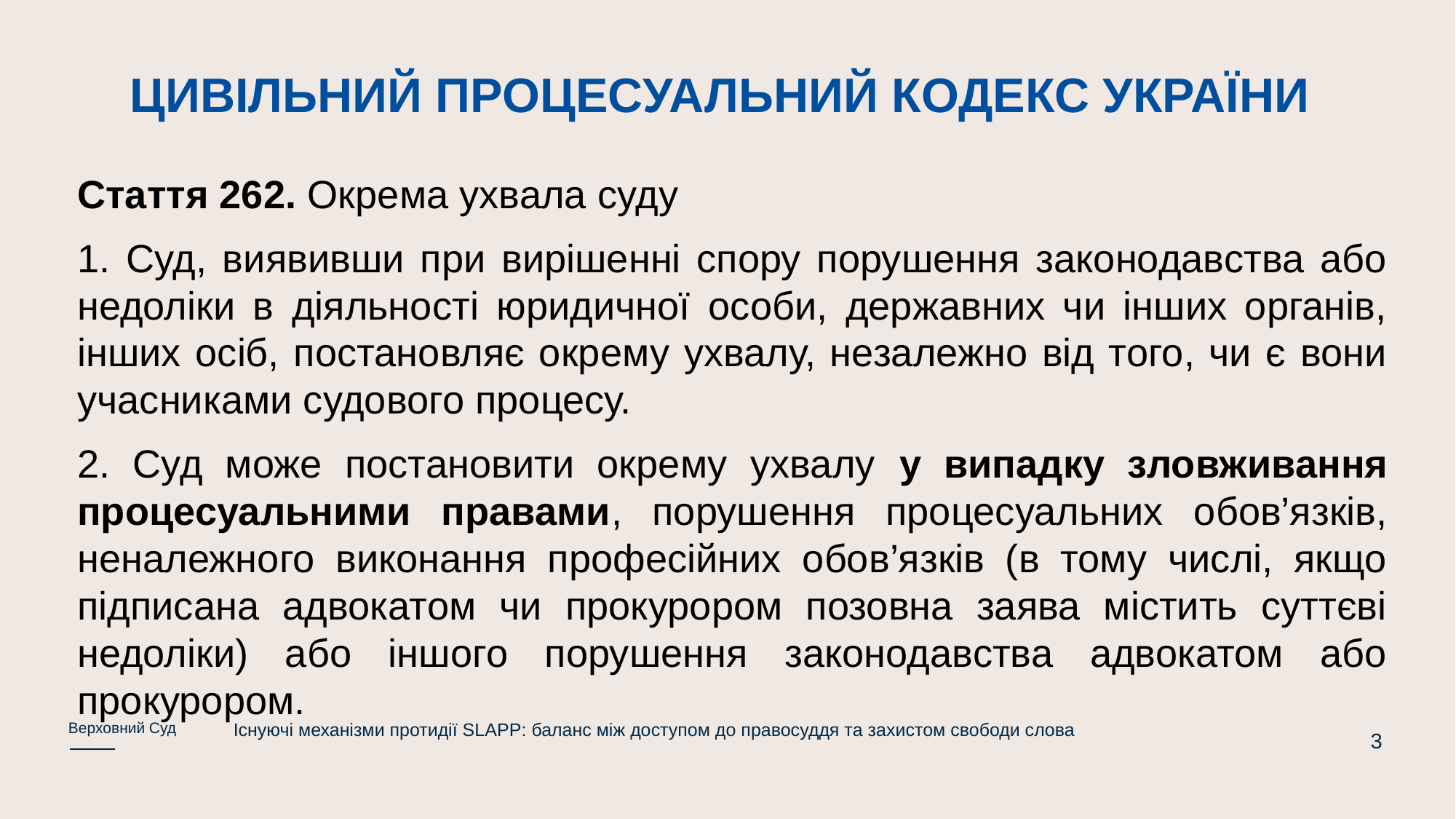

# ЦИВІЛЬНИЙ ПРОЦЕСУАЛЬНИЙ КОДЕКС УКРАЇНИ
Стаття 262. Окрема ухвала суду

1. Суд, виявивши при вирішенні спору порушення законодавства або недоліки в діяльності юридичної особи, державних чи інших органів, інших осіб, постановляє окрему ухвалу, незалежно від того, чи є вони учасниками судового процесу.

2. Суд може постановити окрему ухвалу у випадку зловживання процесуальними правами, порушення процесуальних обов’язків, неналежного виконання професійних обов’язків (в тому числі, якщо підписана адвокатом чи прокурором позовна заява містить суттєві недоліки) або іншого порушення законодавства адвокатом або прокурором.
Існуючі механізми протидії SLAPP: баланс між доступом до правосуддя та захистом свободи слова
Верховний Суд
3